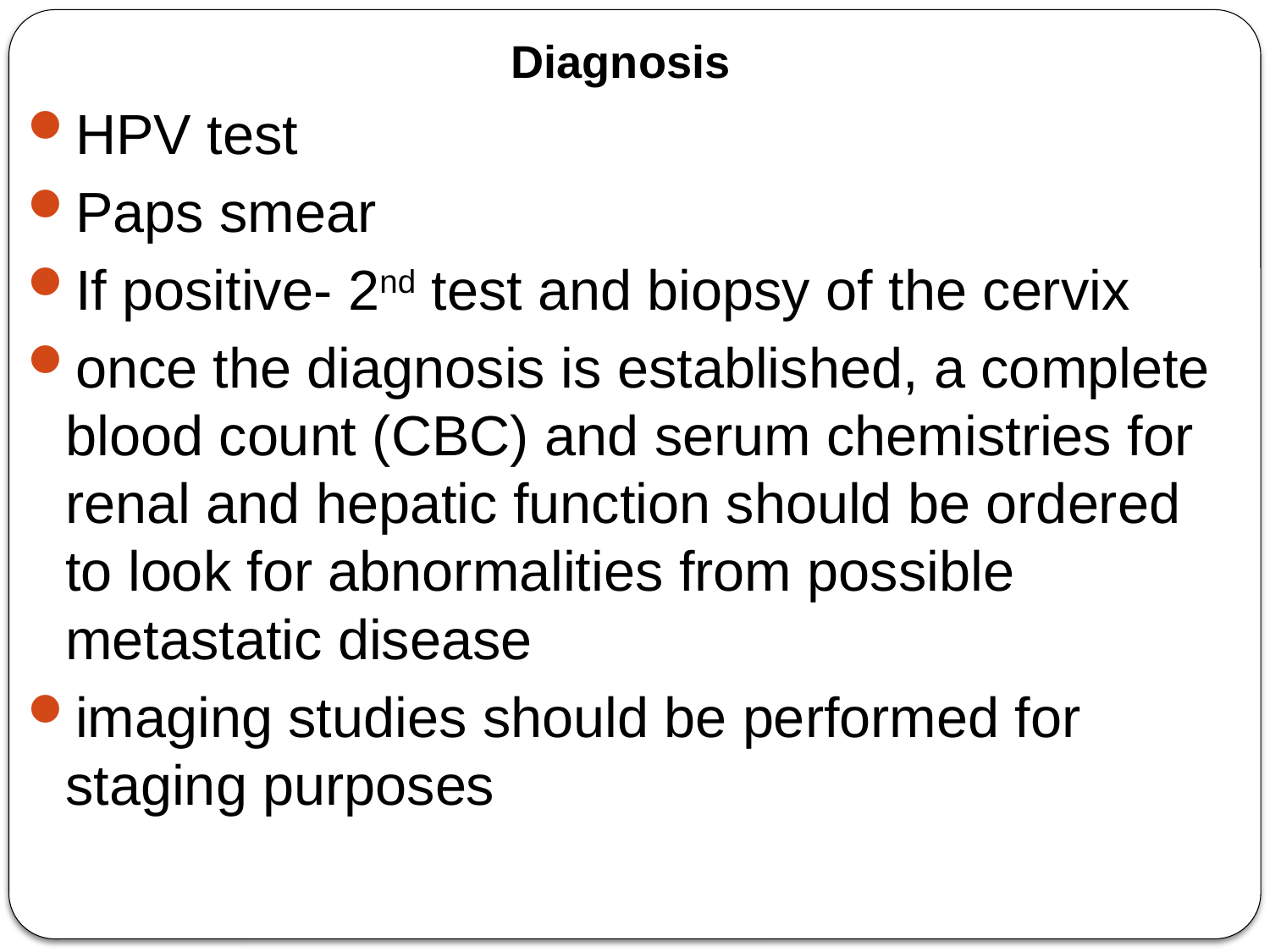

Diagnosis
HPV test
Paps smear
If positive- 2nd test and biopsy of the cervix
once the diagnosis is established, a complete blood count (CBC) and serum chemistries for renal and hepatic function should be ordered to look for abnormalities from possible metastatic disease
imaging studies should be performed for staging purposes